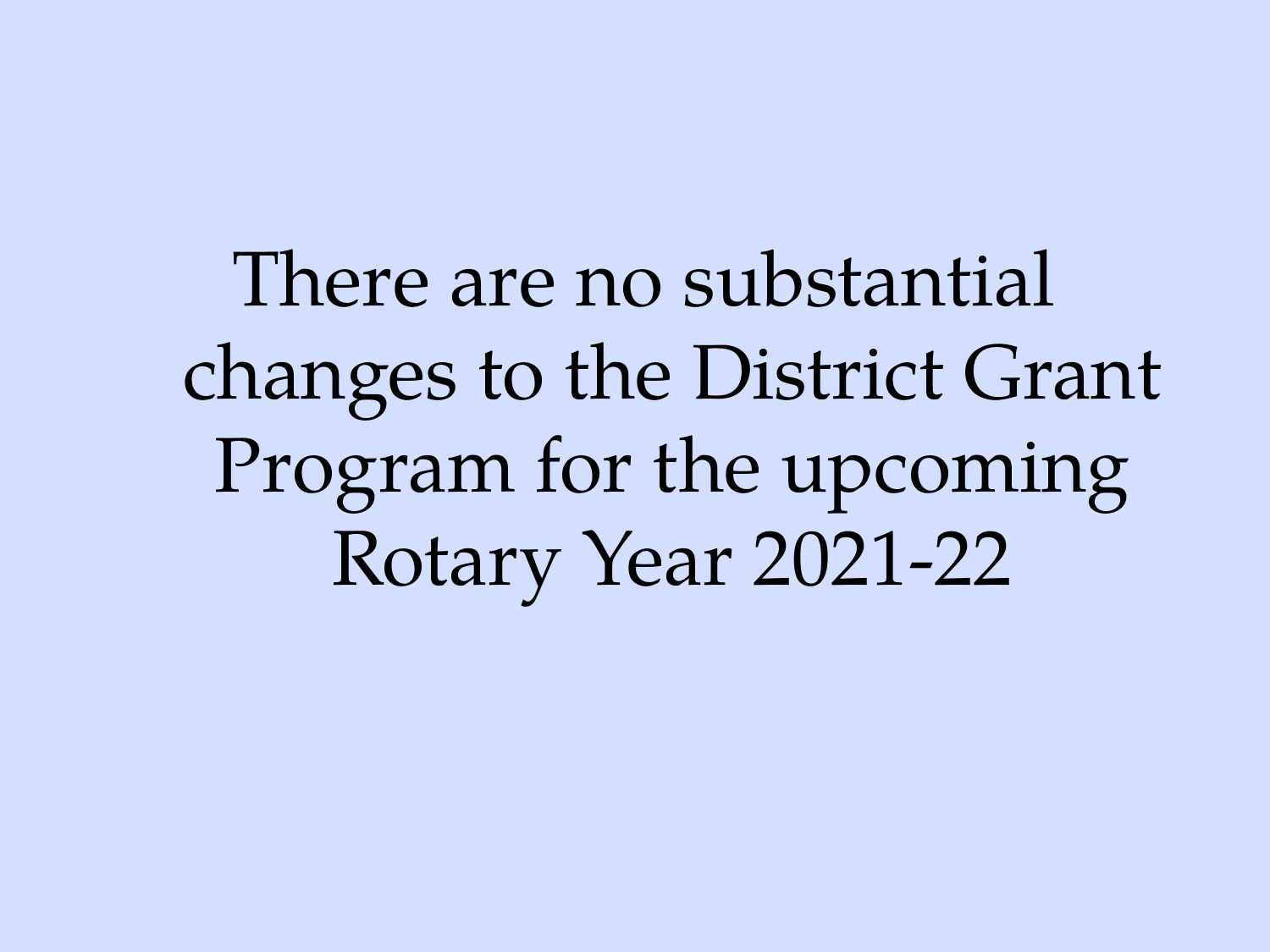

#
There are no substantial changes to the District Grant Program for the upcoming Rotary Year 2021-22